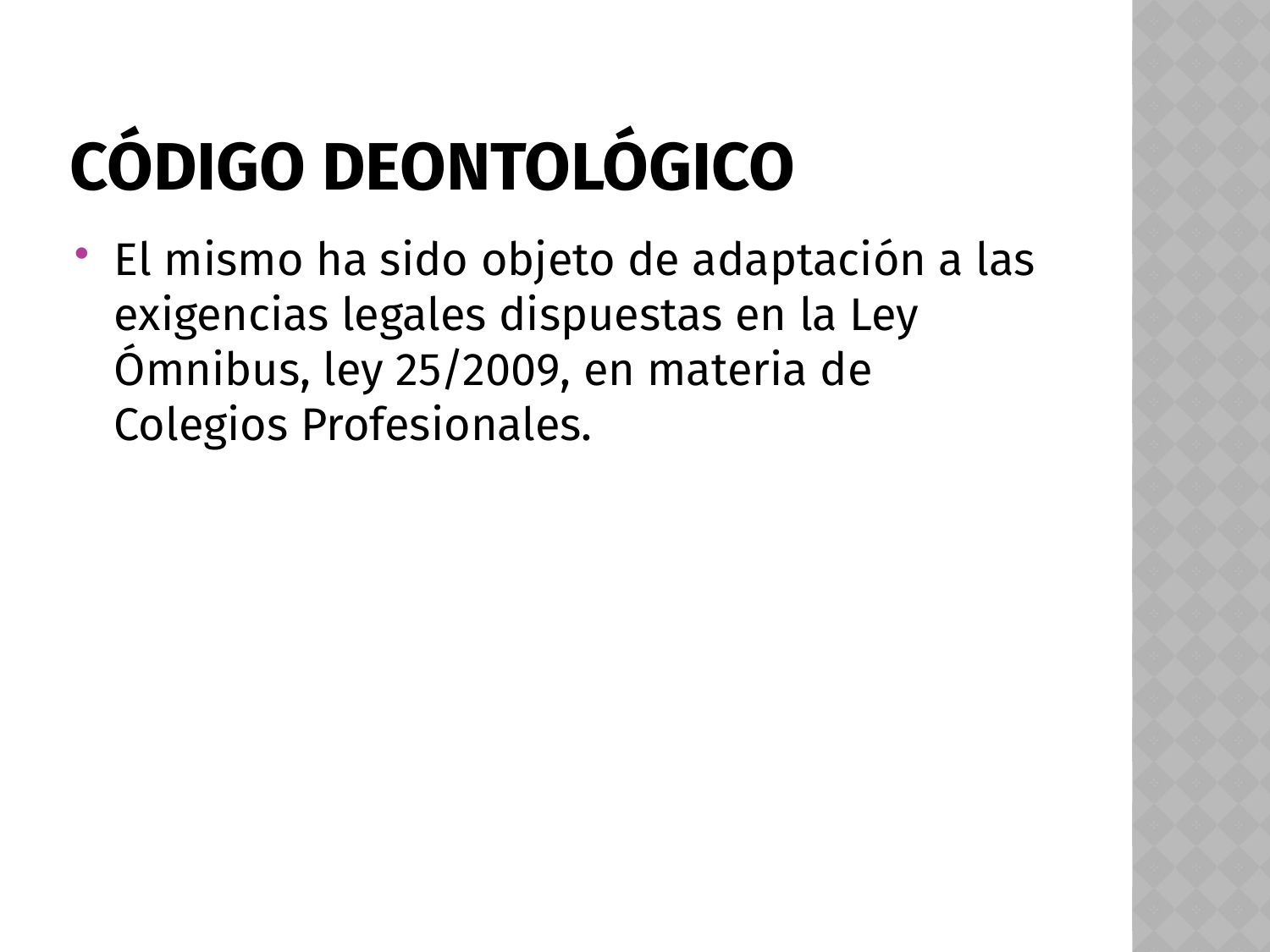

# CÓDIGO DEONTOLÓGICO
El mismo ha sido objeto de adaptación a las exigencias legales dispuestas en la Ley Ómnibus, ley 25/2009, en materia de Colegios Profesionales.